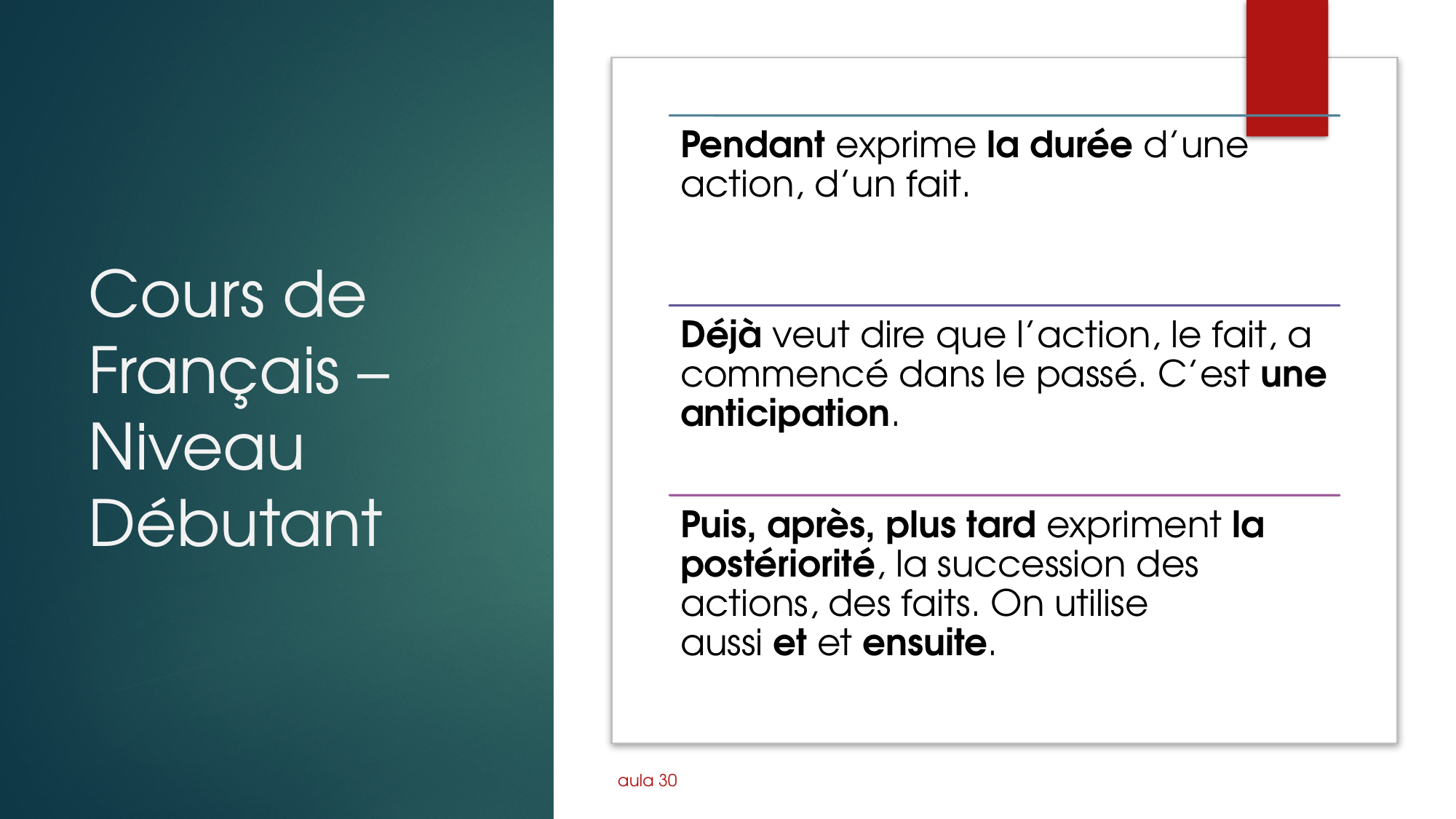

Pendant exprime la durée d’une action, d’un fait.
Déjà veut dire que l’action, le fait, a commencé dans le passé. C’est une anticipation.
Puis, après, plus tard expriment la postériorité, la succession des actions, des faits. On utilise aussi et et ensuite.
# Cours de Français – Niveau Débutant
aula 30